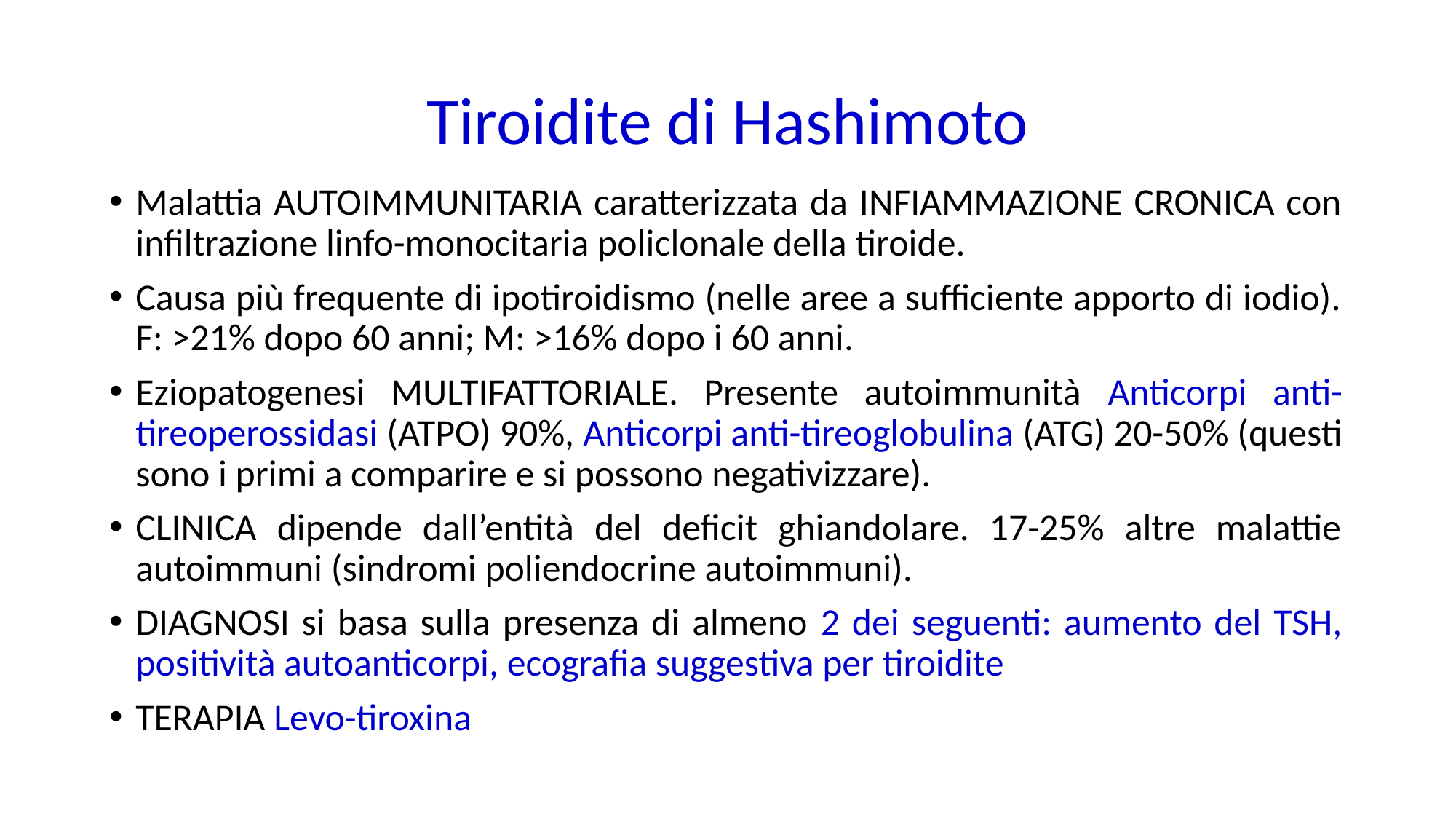

# Tiroidite di Hashimoto
Malattia AUTOIMMUNITARIA caratterizzata da INFIAMMAZIONE CRONICA con infiltrazione linfo-monocitaria policlonale della tiroide.
Causa più frequente di ipotiroidismo (nelle aree a sufficiente apporto di iodio). F: >21% dopo 60 anni; M: >16% dopo i 60 anni.
Eziopatogenesi MULTIFATTORIALE. Presente autoimmunità Anticorpi anti-tireoperossidasi (ATPO) 90%, Anticorpi anti-tireoglobulina (ATG) 20-50% (questi sono i primi a comparire e si possono negativizzare).
CLINICA dipende dall’entità del deficit ghiandolare. 17-25% altre malattie autoimmuni (sindromi poliendocrine autoimmuni).
DIAGNOSI si basa sulla presenza di almeno 2 dei seguenti: aumento del TSH, positività autoanticorpi, ecografia suggestiva per tiroidite
TERAPIA Levo-tiroxina